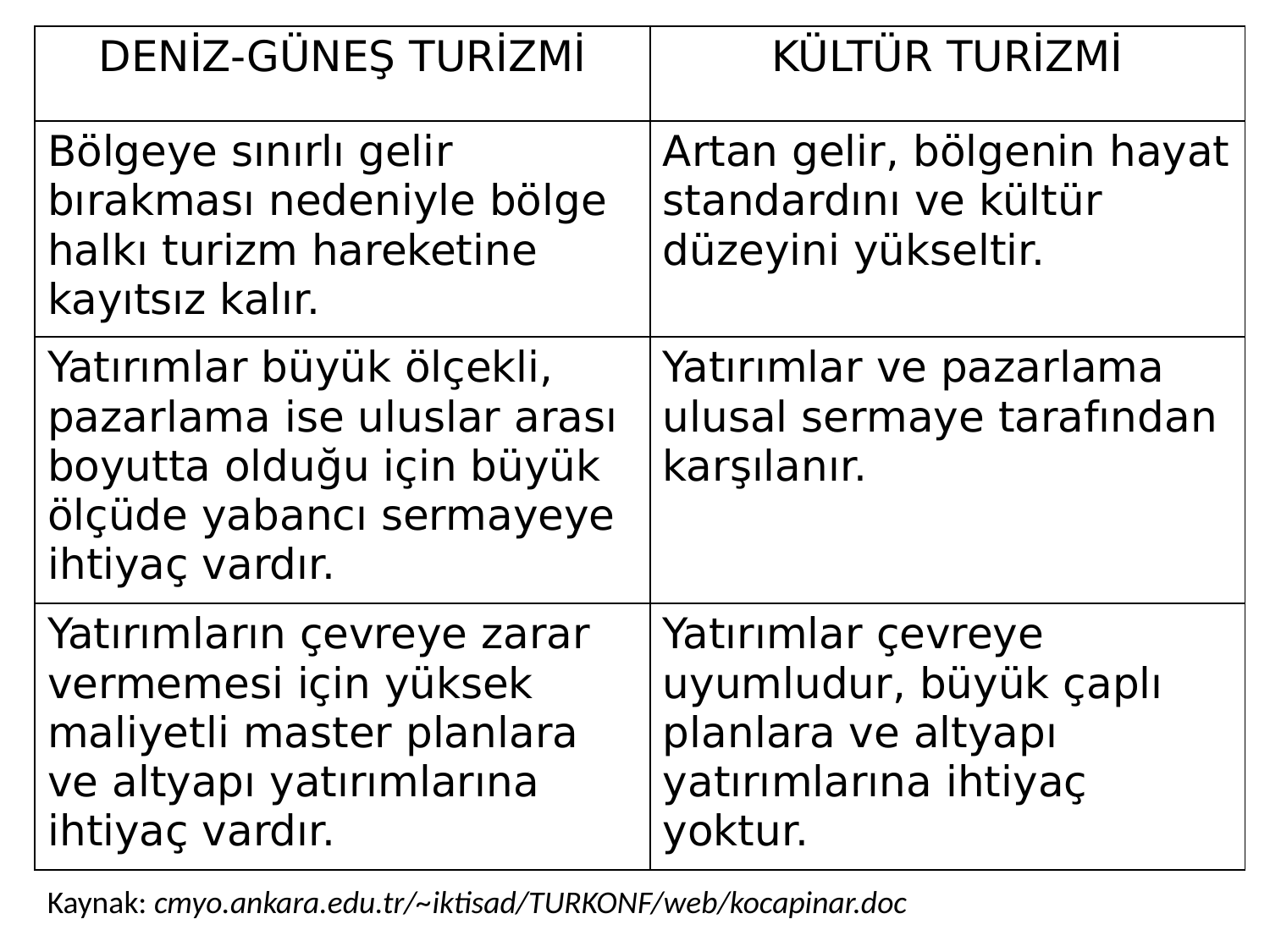

| DENİZ-GÜNEŞ TURİZMİ | KÜLTÜR TURİZMİ |
| --- | --- |
| Bölgeye sınırlı gelir bırakması nedeniyle bölge halkı turizm hareketine kayıtsız kalır. | Artan gelir, bölgenin hayat standardını ve kültür düzeyini yükseltir. |
| Yatırımlar büyük ölçekli, pazarlama ise uluslar arası boyutta olduğu için büyük ölçüde yabancı sermayeye ihtiyaç vardır. | Yatırımlar ve pazarlama ulusal sermaye tarafından karşılanır. |
| Yatırımların çevreye zarar vermemesi için yüksek maliyetli master planlara ve altyapı yatırımlarına ihtiyaç vardır. | Yatırımlar çevreye uyumludur, büyük çaplı planlara ve altyapı yatırımlarına ihtiyaç yoktur. |

Kaynak: cmyo.ankara.edu.tr/~iktisad/TURKONF/web/kocapinar.doc